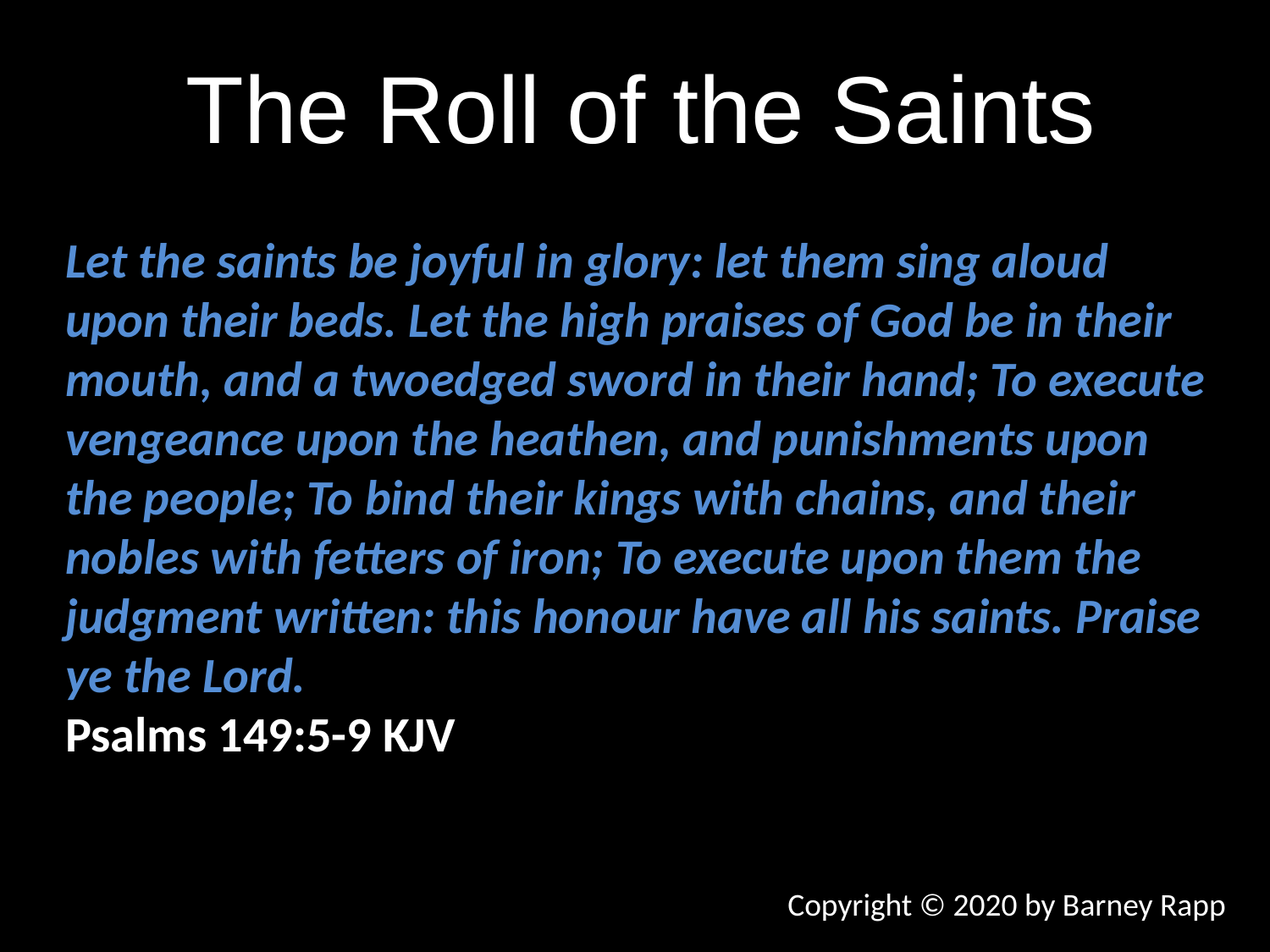

The Roll of the Saints
Let the saints be joyful in glory: let them sing aloud upon their beds. Let the high praises of God be in their mouth, and a twoedged sword in their hand; To execute vengeance upon the heathen, and punishments upon the people; To bind their kings with chains, and their nobles with fetters of iron; To execute upon them the judgment written: this honour have all his saints. Praise ye the Lord.
Psalms 149:5-9 KJV
Copyright © 2020 by Barney Rapp